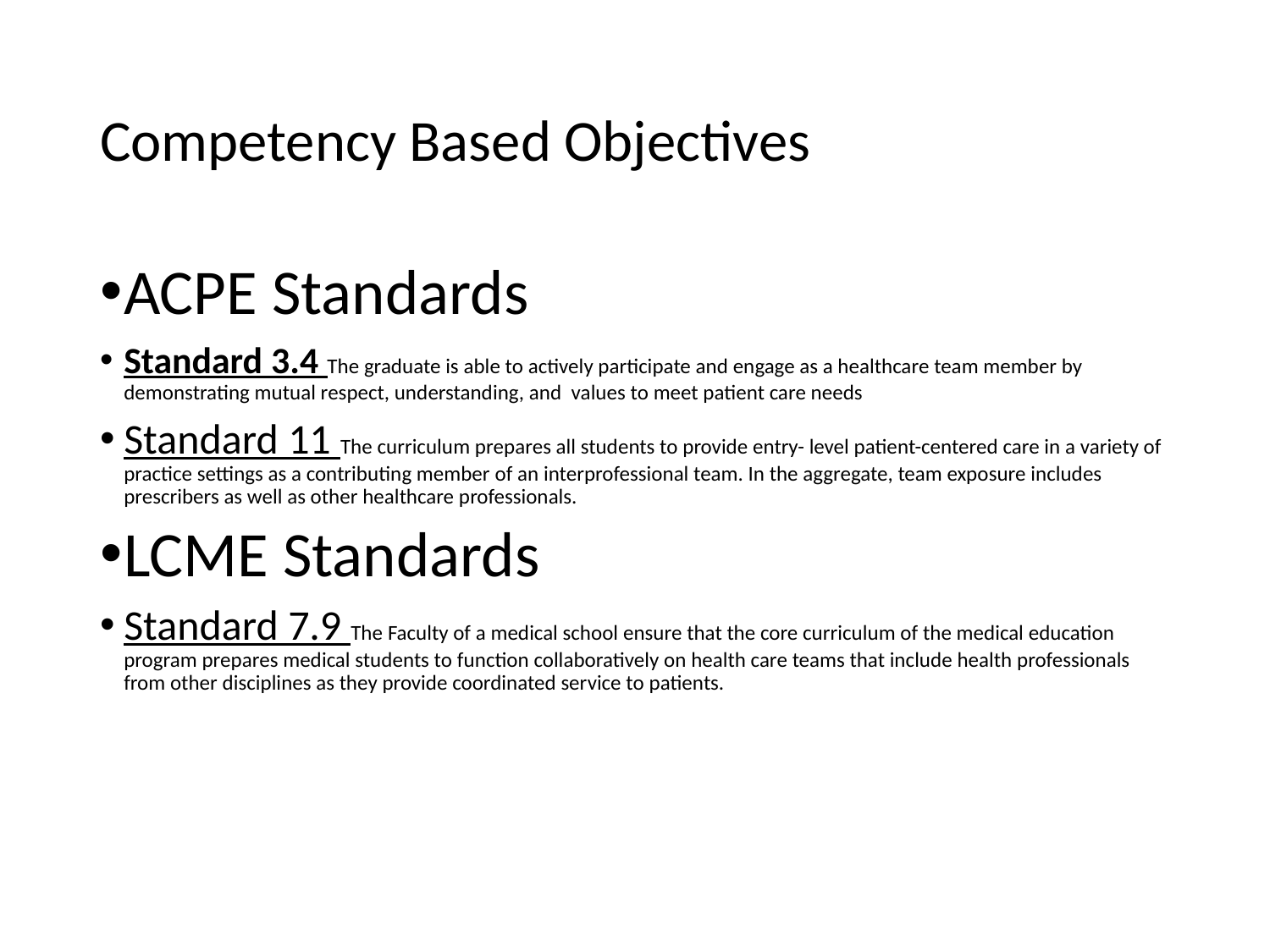

# Competency Based Objectives
ACPE Standards
Standard 3.4 The graduate is able to actively participate and engage as a healthcare team member by demonstrating mutual respect, understanding, and  values to meet patient care needs
Standard 11 The curriculum prepares all students to provide entry- level patient-centered care in a variety of practice settings as a contributing member of an interprofessional team. In the aggregate, team exposure includes prescribers as well as other healthcare professionals.
LCME Standards
Standard 7.9 The Faculty of a medical school ensure that the core curriculum of the medical education program prepares medical students to function collaboratively on health care teams that include health professionals from other disciplines as they provide coordinated service to patients.